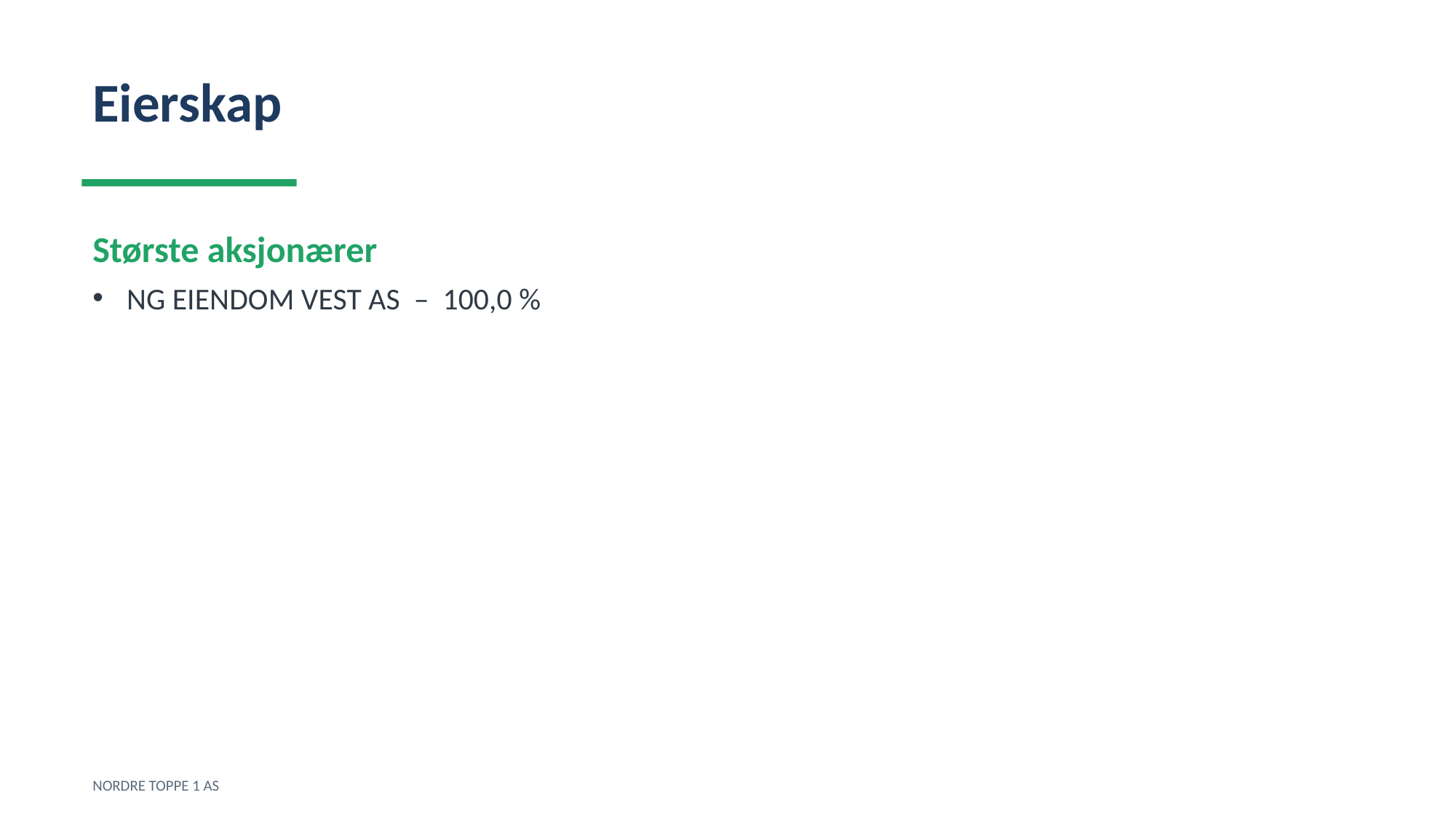

Eierskap

Største aksjonærer
NG EIENDOM VEST AS  –  100,0 %
NORDRE TOPPE 1 AS